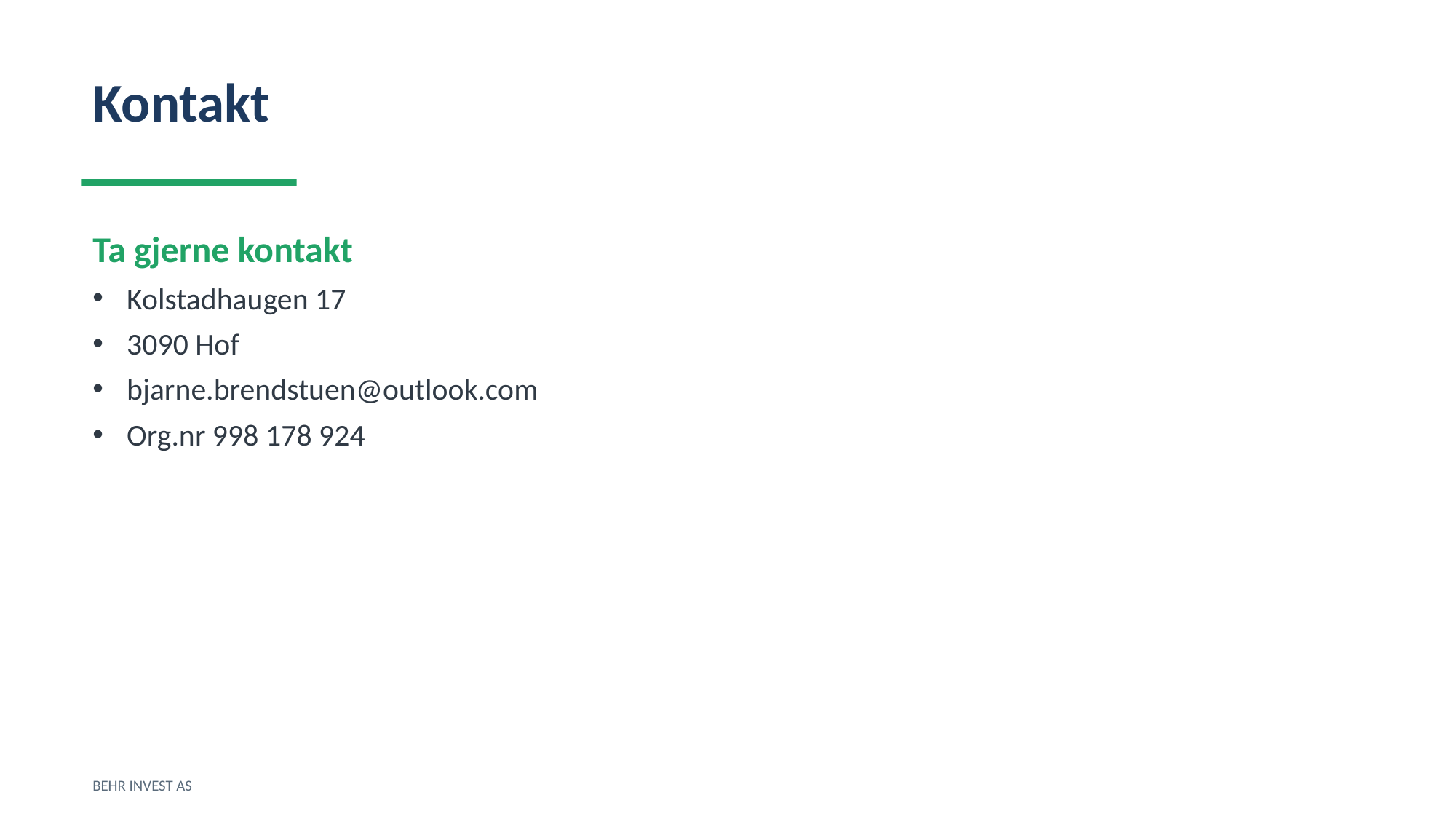

Kontakt

Ta gjerne kontakt
Kolstadhaugen 17
3090 Hof
bjarne.brendstuen@outlook.com
Org.nr 998 178 924
BEHR INVEST AS